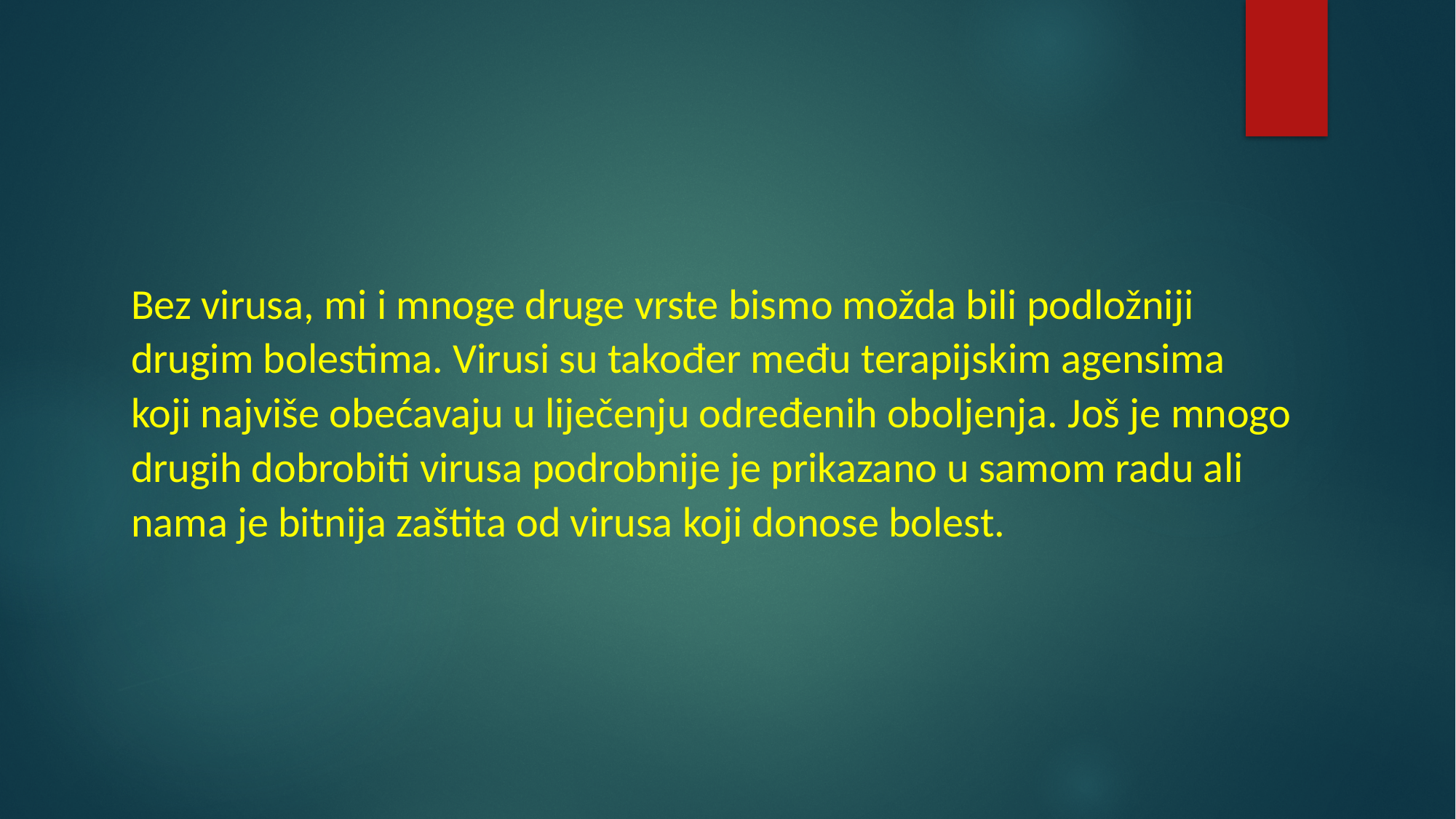

Bez virusa, mi i mnoge druge vrste bismo možda bili podložniji drugim bolestima. Virusi su također među terapijskim agensima koji najviše obećavaju u liječenju određenih oboljenja. Još je mnogo drugih dobrobiti virusa podrobnije je prikazano u samom radu ali nama je bitnija zaštita od virusa koji donose bolest.